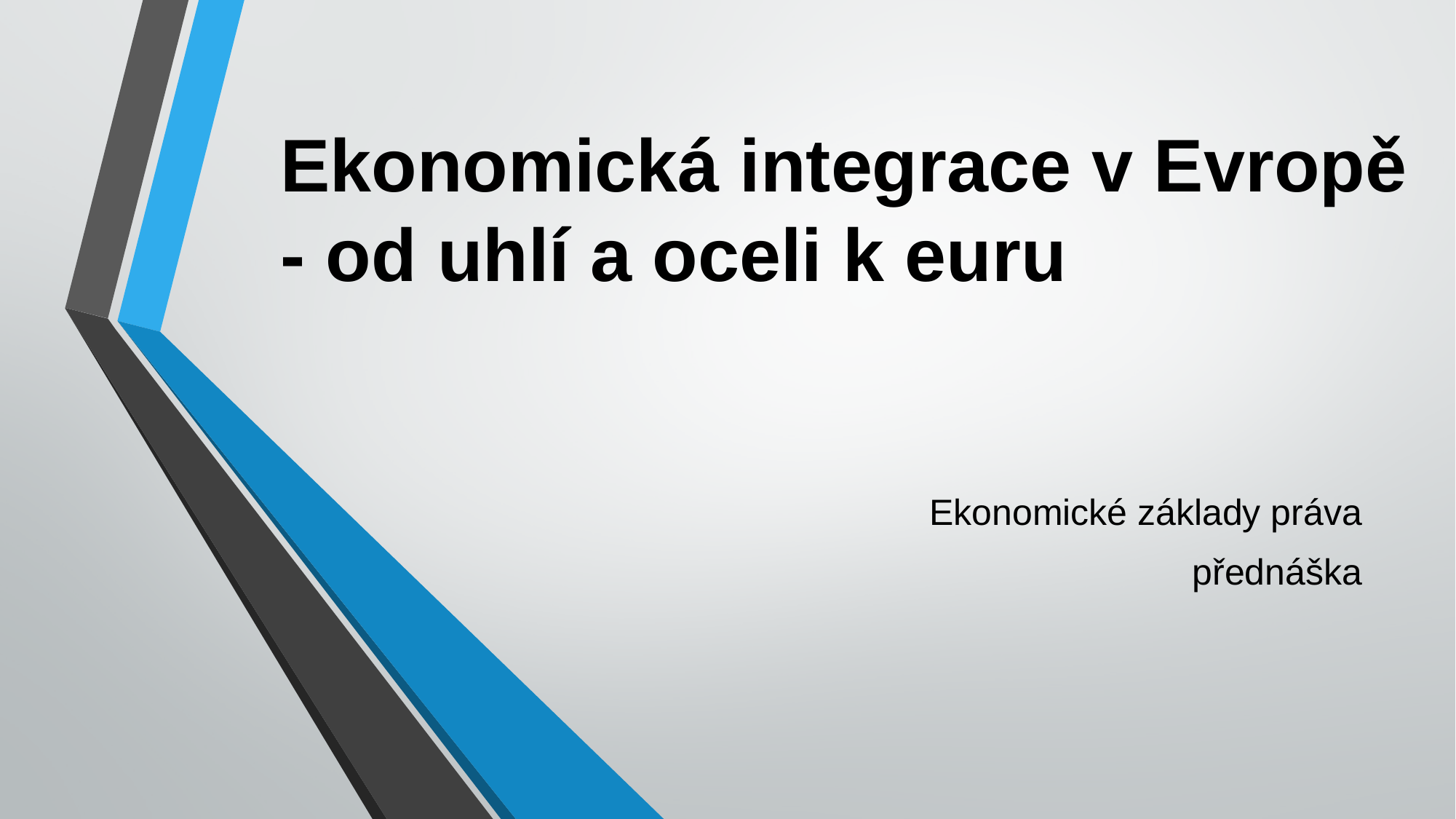

# Ekonomická integrace v Evropě - od uhlí a oceli k euru
Ekonomické základy práva
přednáška